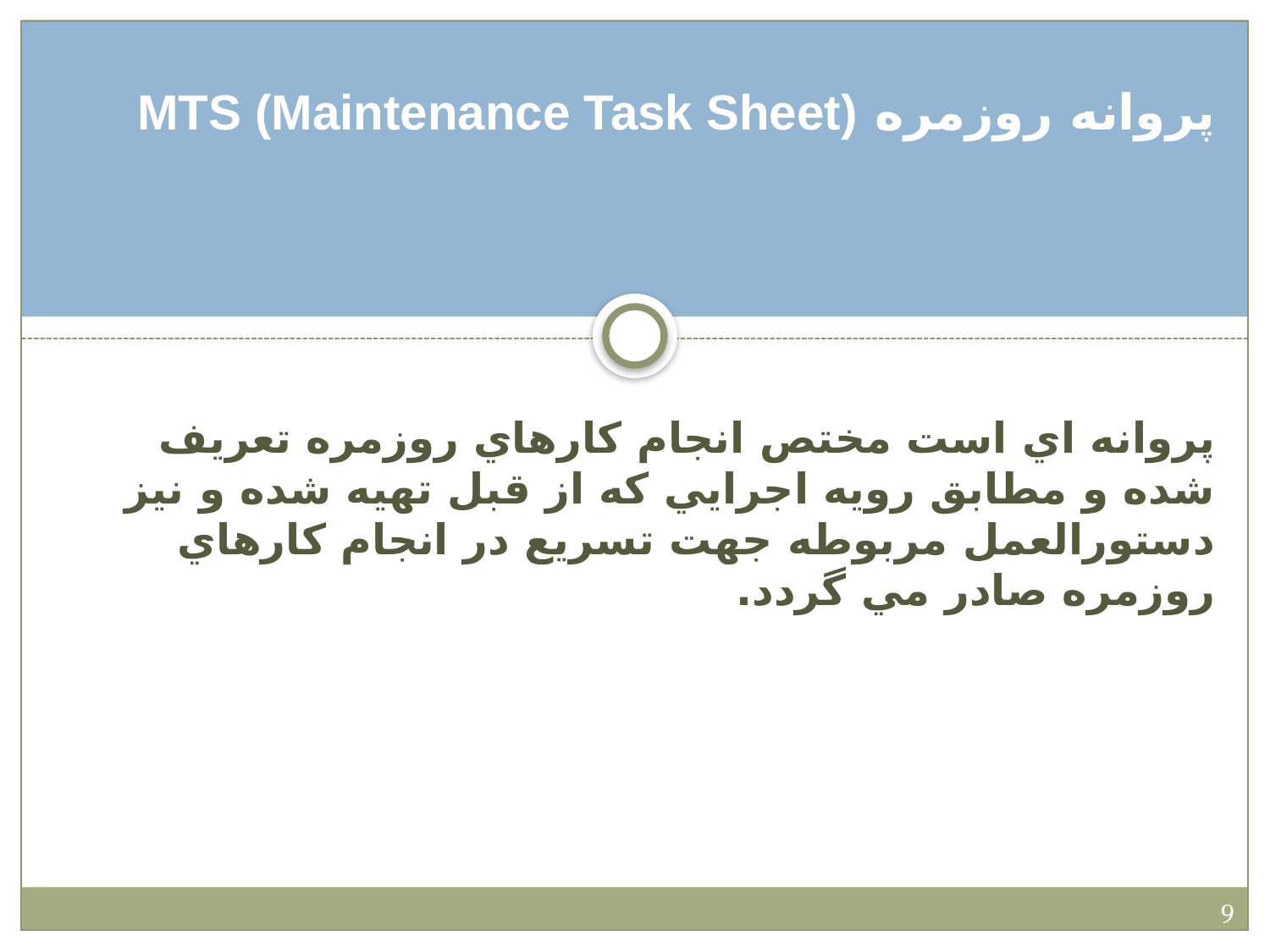

پروانه روزمره MTS (Maintenance Task Sheet)

پروانه اي است مختص انجام كارهاي روزمره تعريف شده و مطابق رويه اجرايي كه از قبل تهيه شده و نيز دستورالعمل مربوطه جهت تسريع در انجام كارهاي روزمره صادر مي گردد.

9